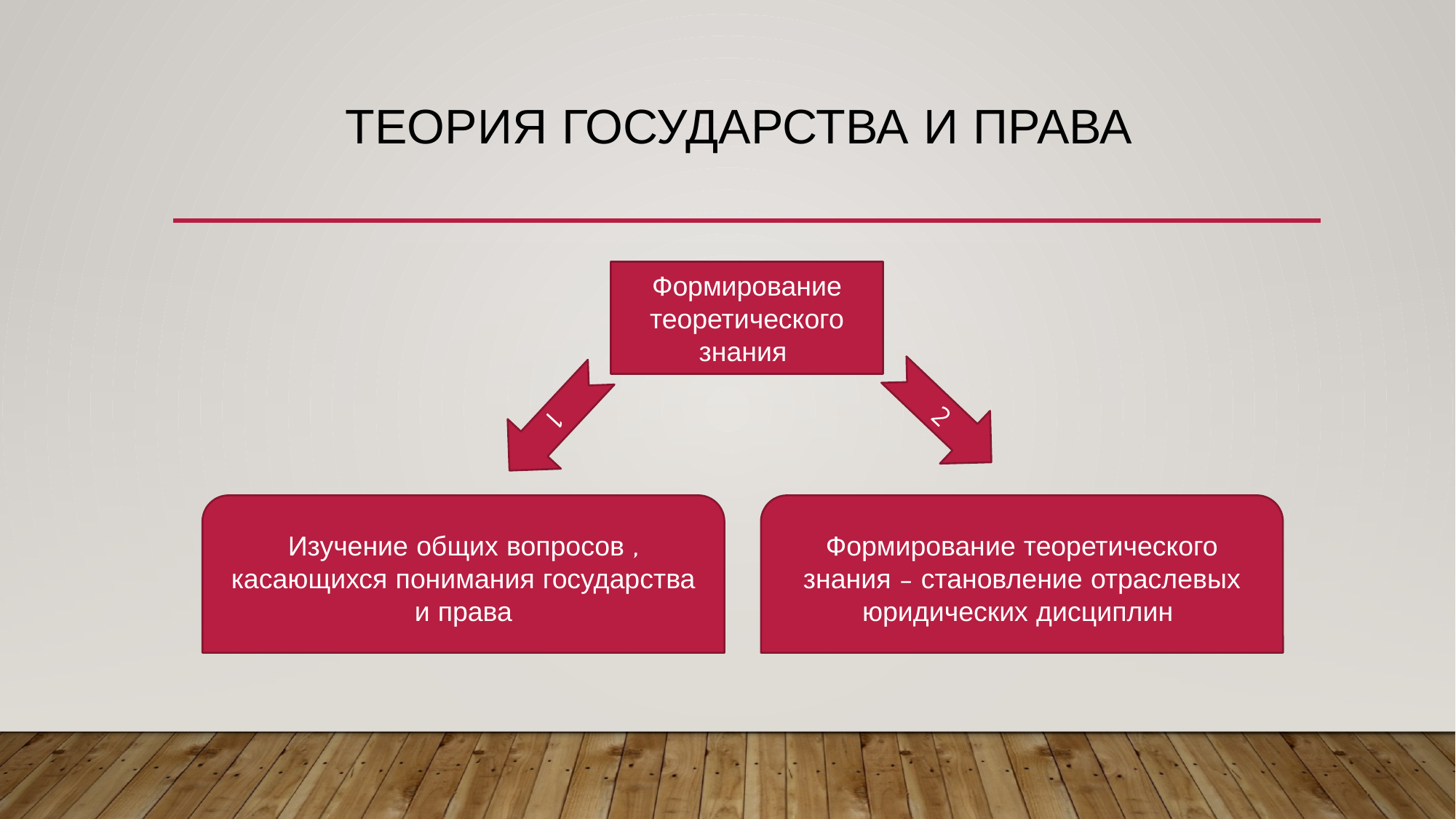

# Теория государства и права

Формирование теоретического знания
2
1
Изучение общих вопросов , касающихся понимания государства и права
Формирование теоретического знания – становление отраслевых юридических дисциплин